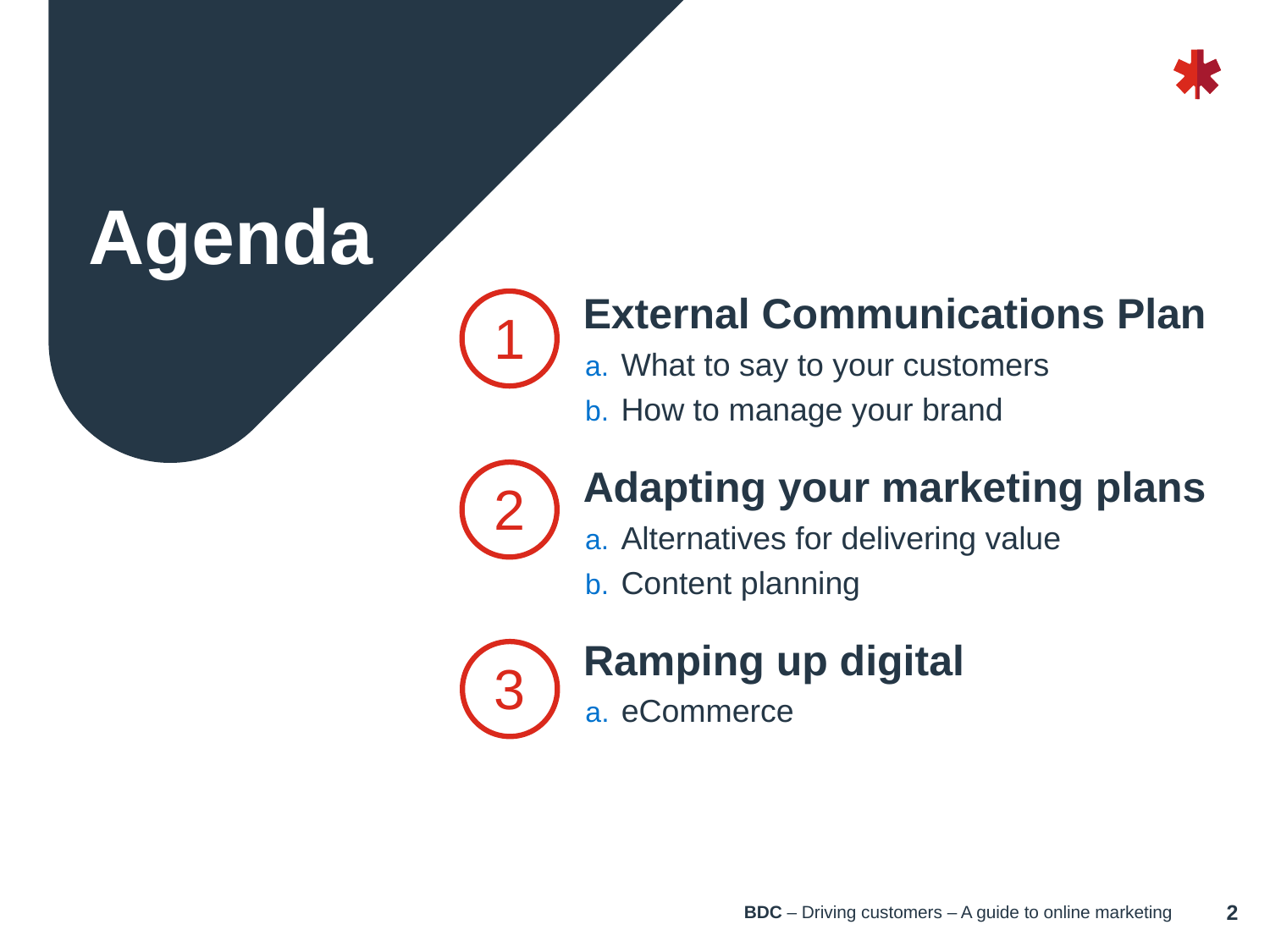

1
External Communications Plan
What to say to your customers
How to manage your brand
2
Adapting your marketing plans
Alternatives for delivering value
Content planning

Ramping up digital
eCommerce

3